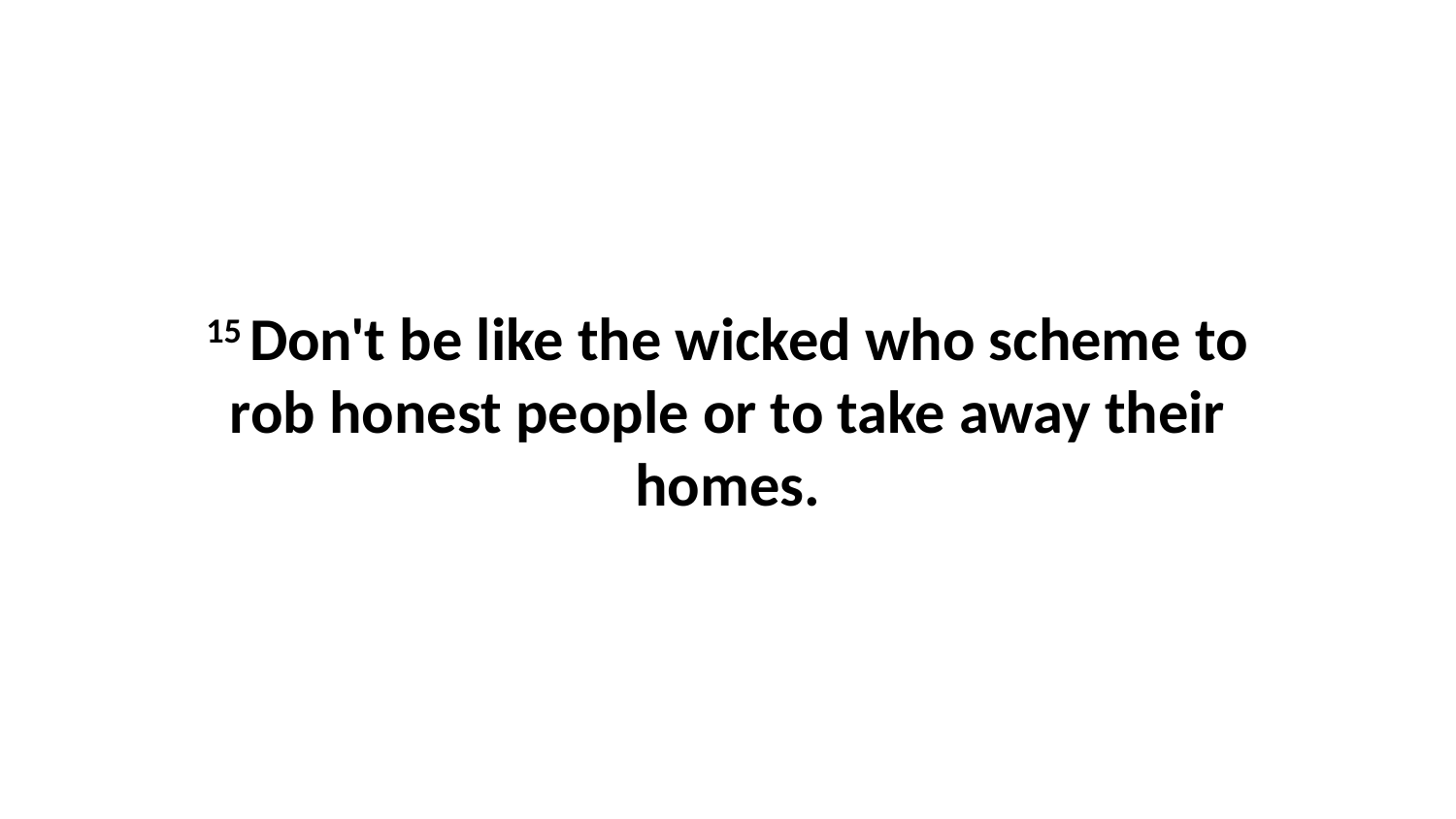

15 Don't be like the wicked who scheme to rob honest people or to take away their homes.